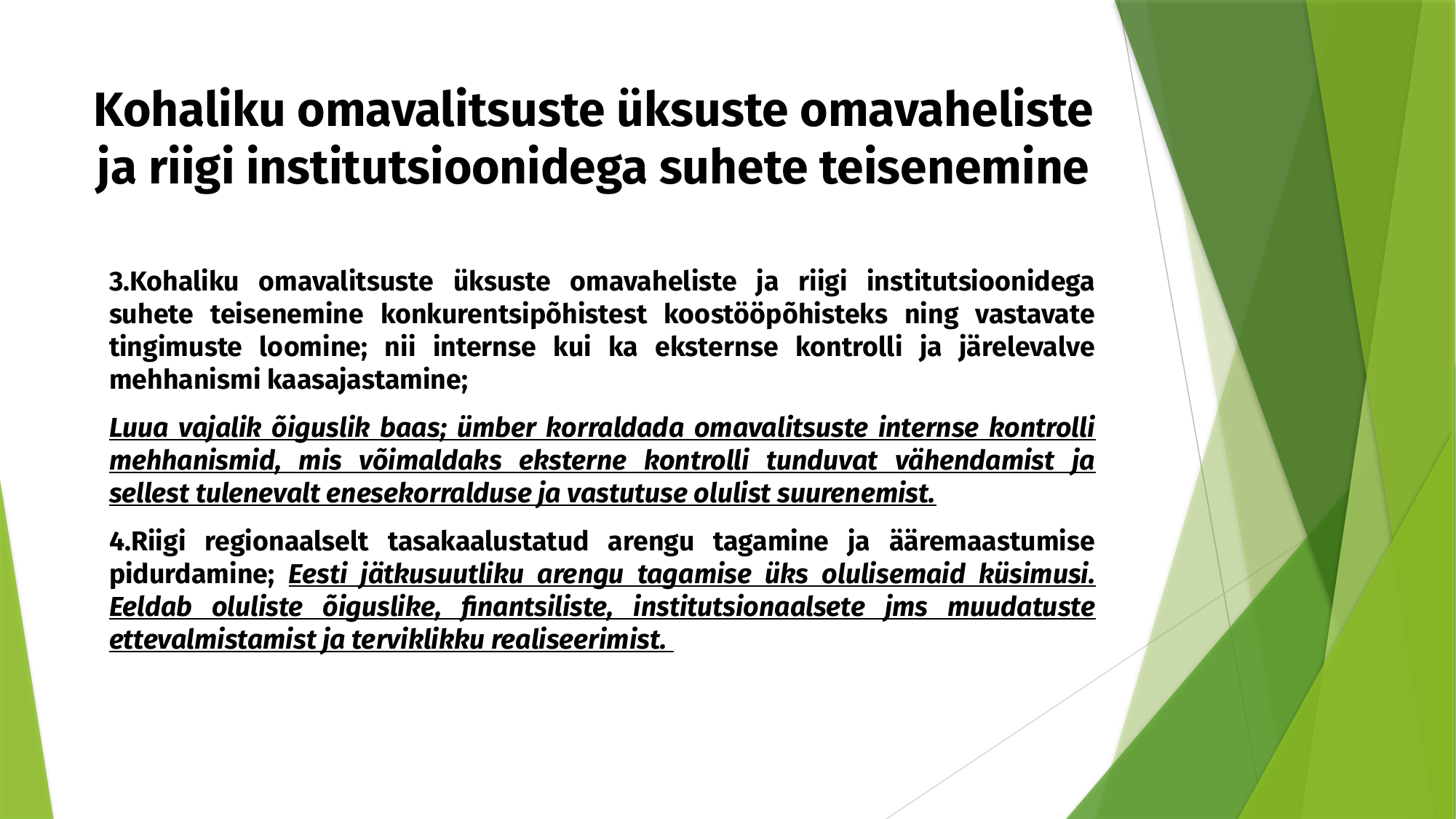

# Kohaliku omavalitsuste üksuste omavaheliste ja riigi institutsioonidega suhete teisenemine
3.Kohaliku omavalitsuste üksuste omavaheliste ja riigi institutsioonidega suhete teisenemine konkurentsipõhistest koostööpõhisteks ning vastavate tingimuste loomine; nii internse kui ka eksternse kontrolli ja järelevalve mehhanismi kaasajastamine;
Luua vajalik õiguslik baas; ümber korraldada omavalitsuste internse kontrolli mehhanismid, mis võimaldaks eksterne kontrolli tunduvat vähendamist ja sellest tulenevalt enesekorralduse ja vastutuse olulist suurenemist.
4.Riigi regionaalselt tasakaalustatud arengu tagamine ja ääremaastumise pidurdamine; Eesti jätkusuutliku arengu tagamise üks olulisemaid küsimusi. Eeldab oluliste õiguslike, finantsiliste, institutsionaalsete jms muudatuste ettevalmistamist ja terviklikku realiseerimist.